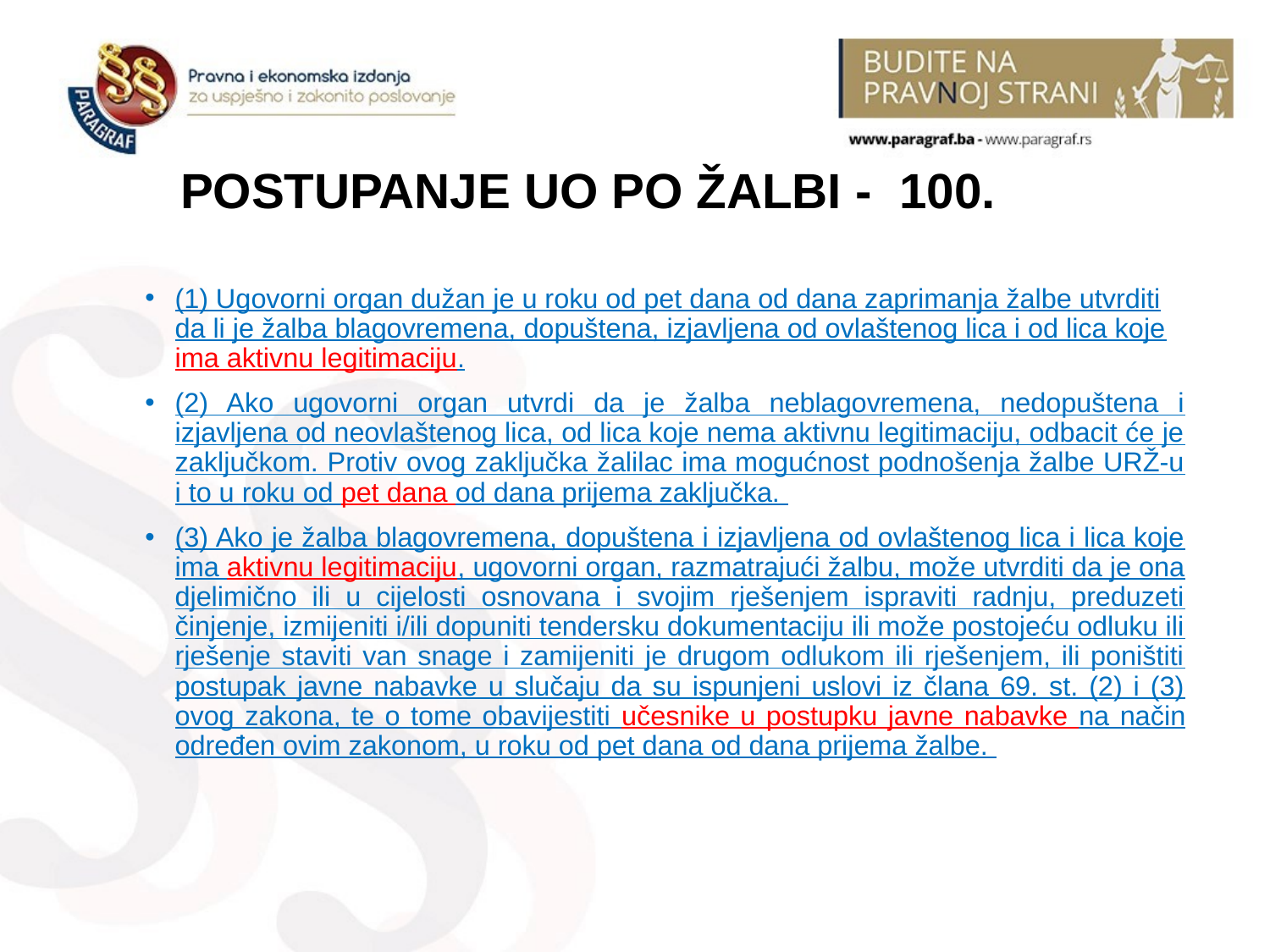

# POSTUPANJE UO PO ŽALBI -  100.

(1) Ugovorni organ dužan je u roku od pet dana od dana zaprimanja žalbe utvrditi da li je žalba blagovremena, dopuštena, izjavljena od ovlaštenog lica i od lica koje ima aktivnu legitimaciju.
(2) Ako ugovorni organ utvrdi da je žalba neblagovremena, nedopuštena i izjavljena od neovlaštenog lica, od lica koje nema aktivnu legitimaciju, odbacit će je zaključkom. Protiv ovog zaključka žalilac ima mogućnost podnošenja žalbe URŽ-u i to u roku od pet dana od dana prijema zaključka.
(3) Ako je žalba blagovremena, dopuštena i izjavljena od ovlaštenog lica i lica koje ima aktivnu legitimaciju, ugovorni organ, razmatrajući žalbu, može utvrditi da je ona djelimično ili u cijelosti osnovana i svojim rješenjem ispraviti radnju, preduzeti činjenje, izmijeniti i/ili dopuniti tendersku dokumentaciju ili može postojeću odluku ili rješenje staviti van snage i zamijeniti je drugom odlukom ili rješenjem, ili poništiti postupak javne nabavke u slučaju da su ispunjeni uslovi iz člana 69. st. (2) i (3) ovog zakona, te o tome obavijestiti učesnike u postupku javne nabavke na način određen ovim zakonom, u roku od pet dana od dana prijema žalbe.